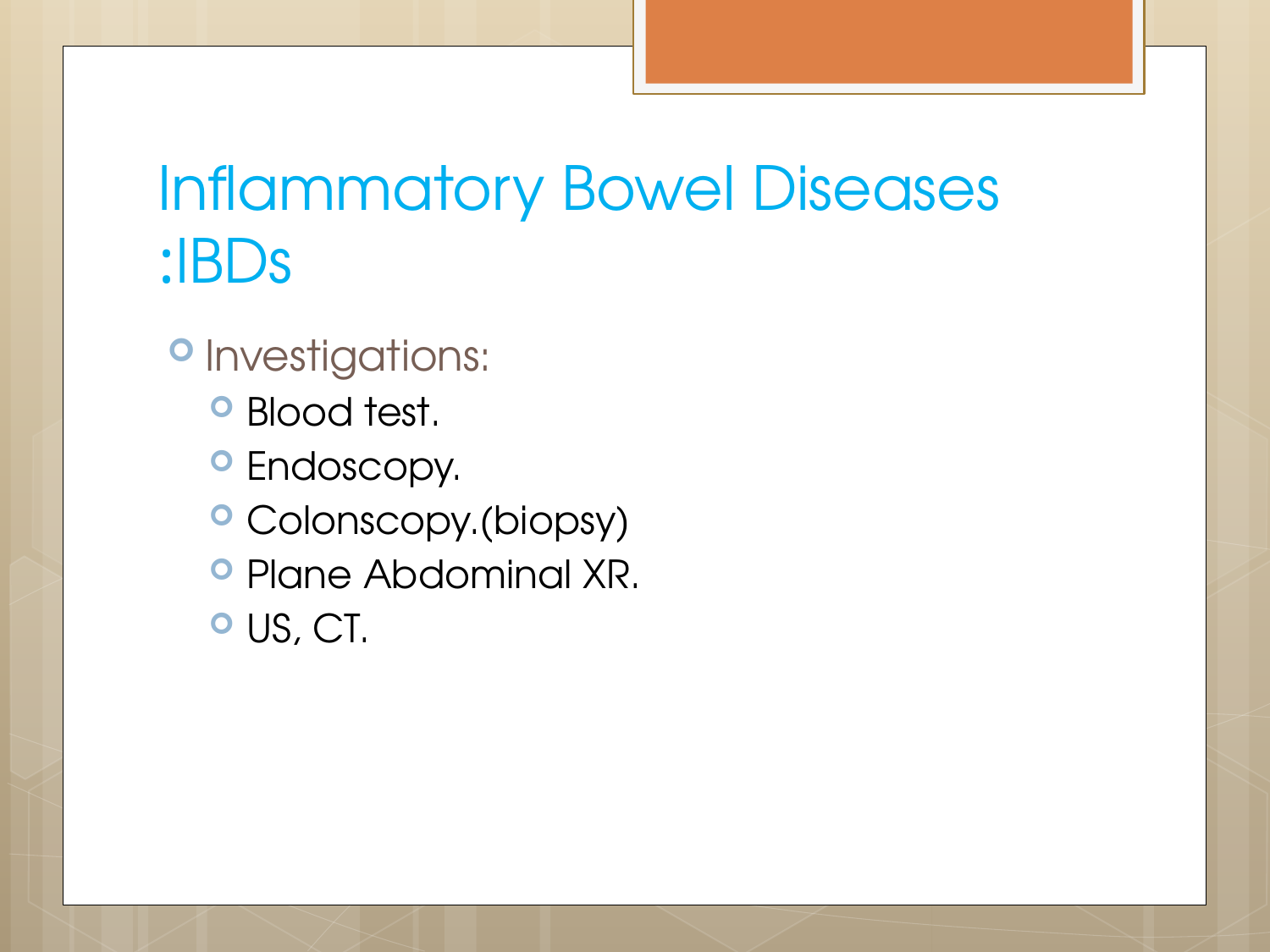

# Inflammatory Bowel Diseases IBDs:
Investigations:
Blood test.
Endoscopy.
Colonscopy.(biopsy)
Plane Abdominal XR.
US, CT.